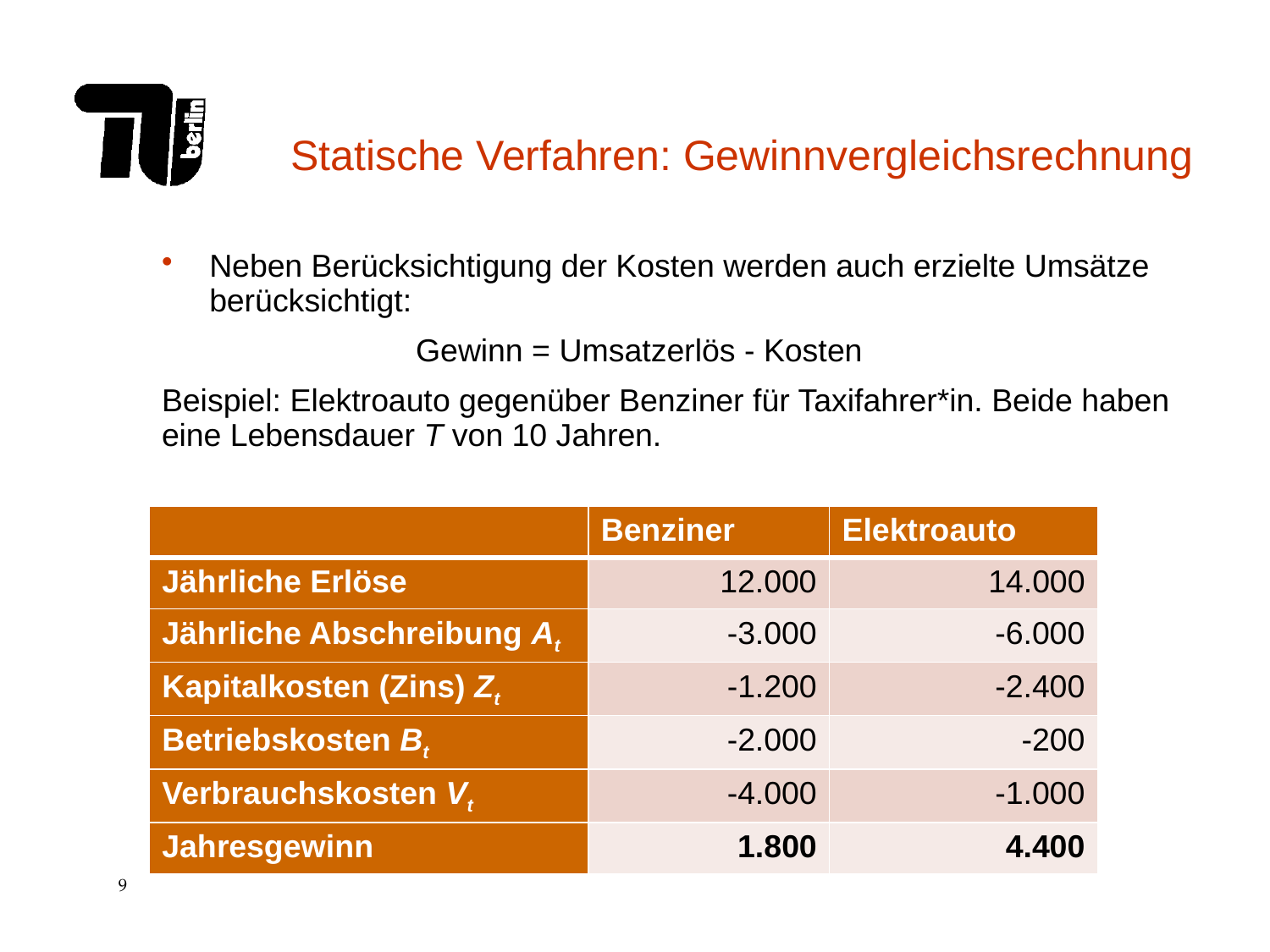

# Statische Verfahren: Gewinnvergleichsrechnung
Neben Berücksichtigung der Kosten werden auch erzielte Umsätze berücksichtigt:
		Gewinn = Umsatzerlös - Kosten
Beispiel: Elektroauto gegenüber Benziner für Taxifahrer*in. Beide haben eine Lebensdauer T von 10 Jahren.
|  | Benziner | Elektroauto |
| --- | --- | --- |
| Jährliche Erlöse | 12.000 | 14.000 |
| Jährliche Abschreibung At | -3.000 | -6.000 |
| Kapitalkosten (Zins) Zt | -1.200 | -2.400 |
| Betriebskosten Bt | -2.000 | -200 |
| Verbrauchskosten Vt | -4.000 | -1.000 |
| Jahresgewinn | 1.800 | 4.400 |